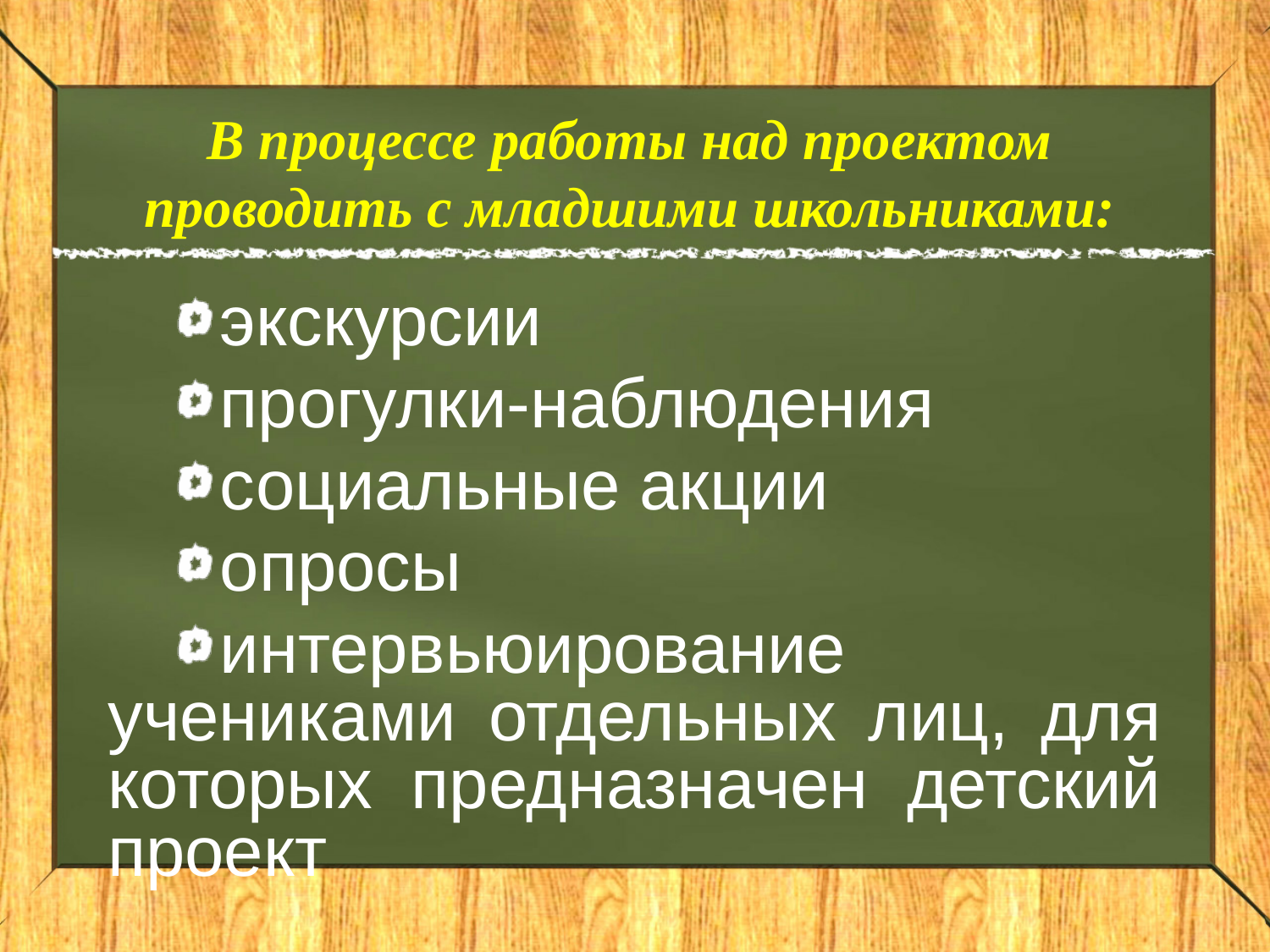

# В процессе работы над проектом проводить с младшими школьниками:
экскурсии
прогулки-наблюдения
социальные акции
опросы
интервьюирование учениками отдельных лиц, для которых предназначен детский проект